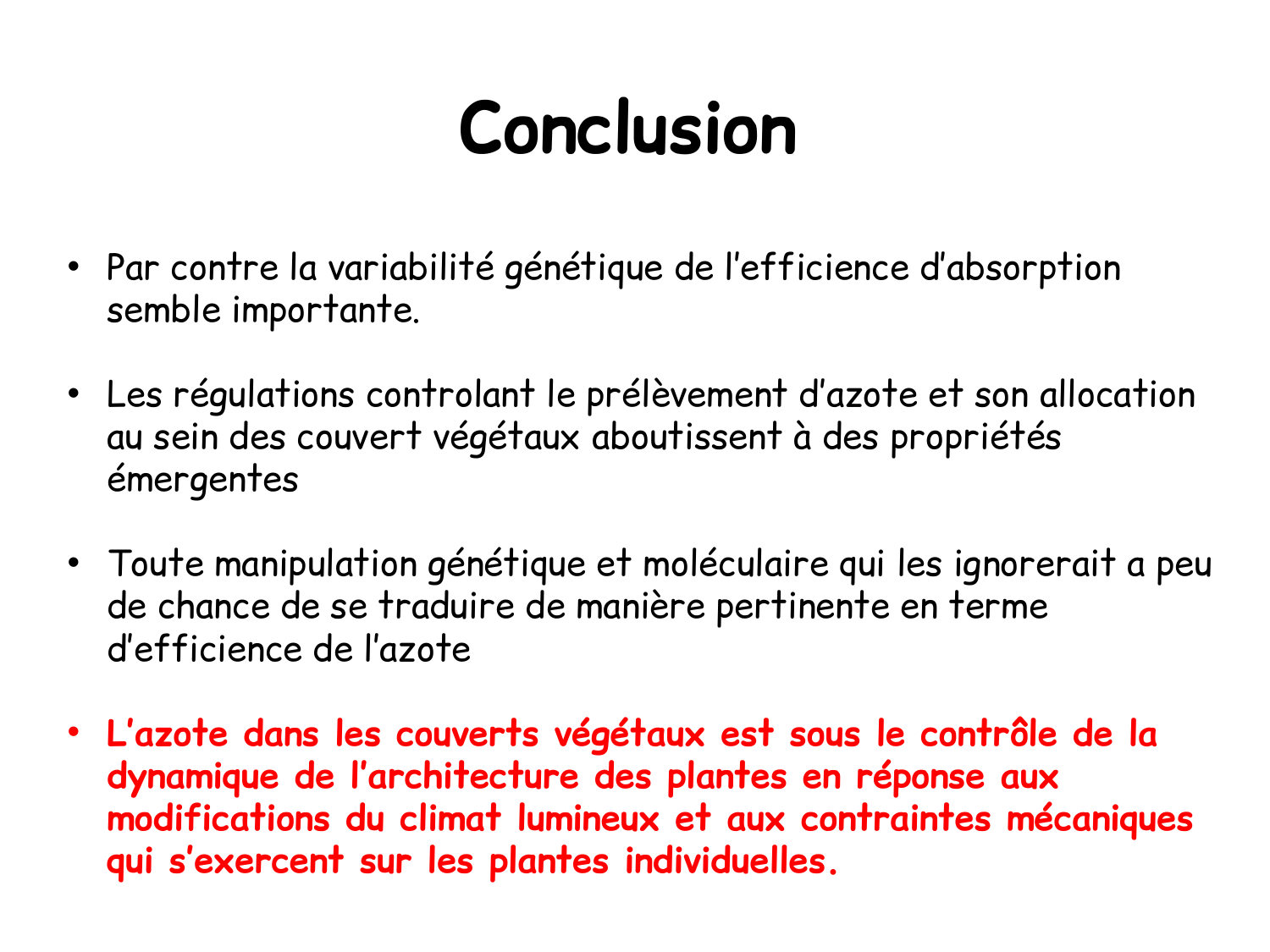

Conclusion

Par contre la variabilité génétique de l’efficience d’absorption semble importante.

Les régulations controlant le prélèvement d’azote et son allocation au sein des couvert végétaux aboutissent à des propriétés émergentes

Toute manipulation génétique et moléculaire qui les ignorerait a peu de chance de se traduire de manière pertinente en terme d’efficience de l’azote

L’azote dans les couverts végétaux est sous le contrôle de la dynamique de l’architecture des plantes en réponse aux modifications du climat lumineux et aux contraintes mécaniques qui s’exercent sur les plantes individuelles.